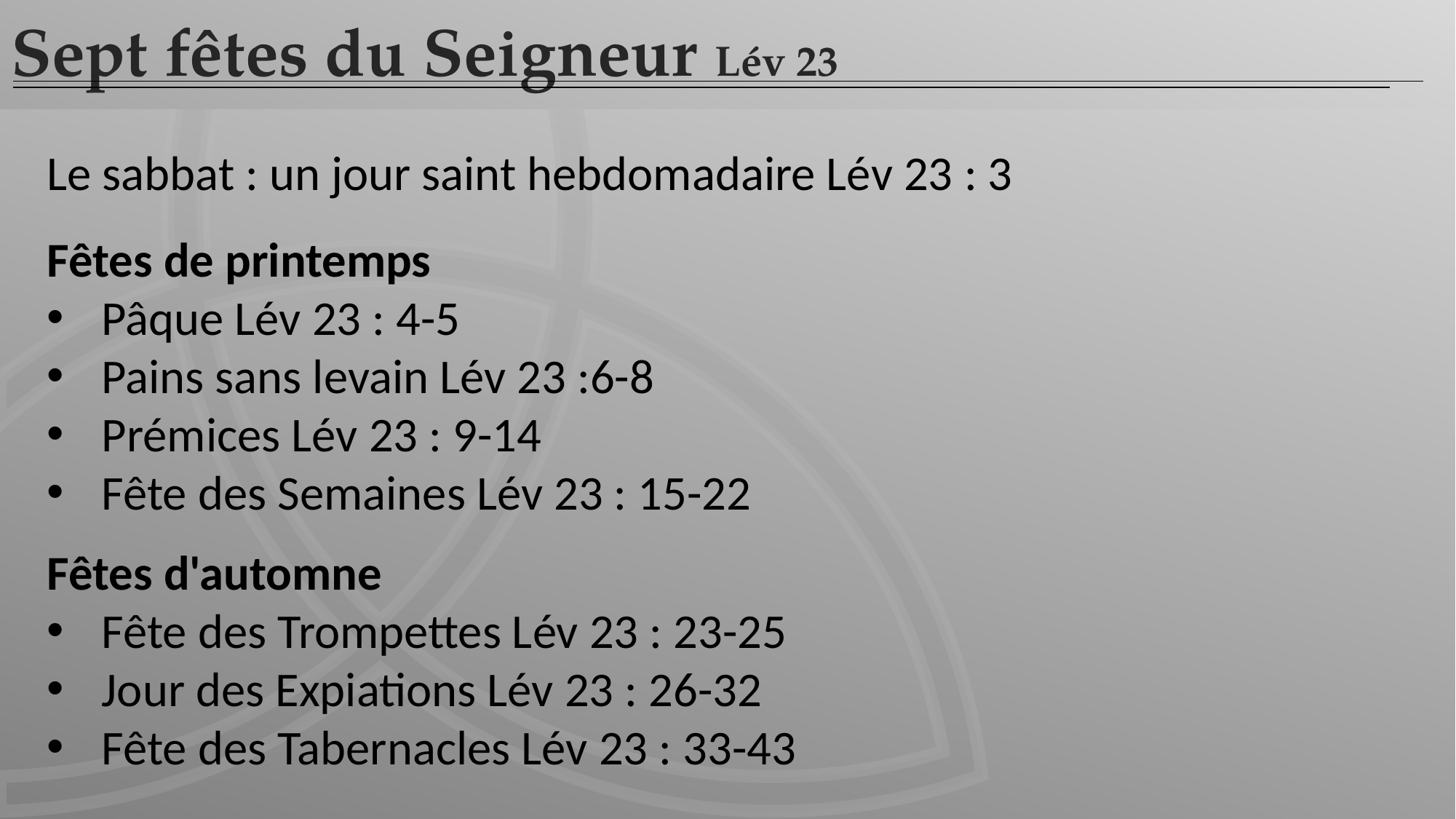

Sept fêtes du Seigneur Lév 23
Le sabbat : un jour saint hebdomadaire Lév 23 : 3
Fêtes de printemps
Pâque Lév 23 : 4-5
Pains sans levain Lév 23 :6-8
Prémices Lév 23 : 9-14
Fête des Semaines Lév 23 : 15-22

Fêtes d'automne
Fête des Trompettes Lév 23 : 23-25
Jour des Expiations Lév 23 : 26-32
Fête des Tabernacles Lév 23 : 33-43